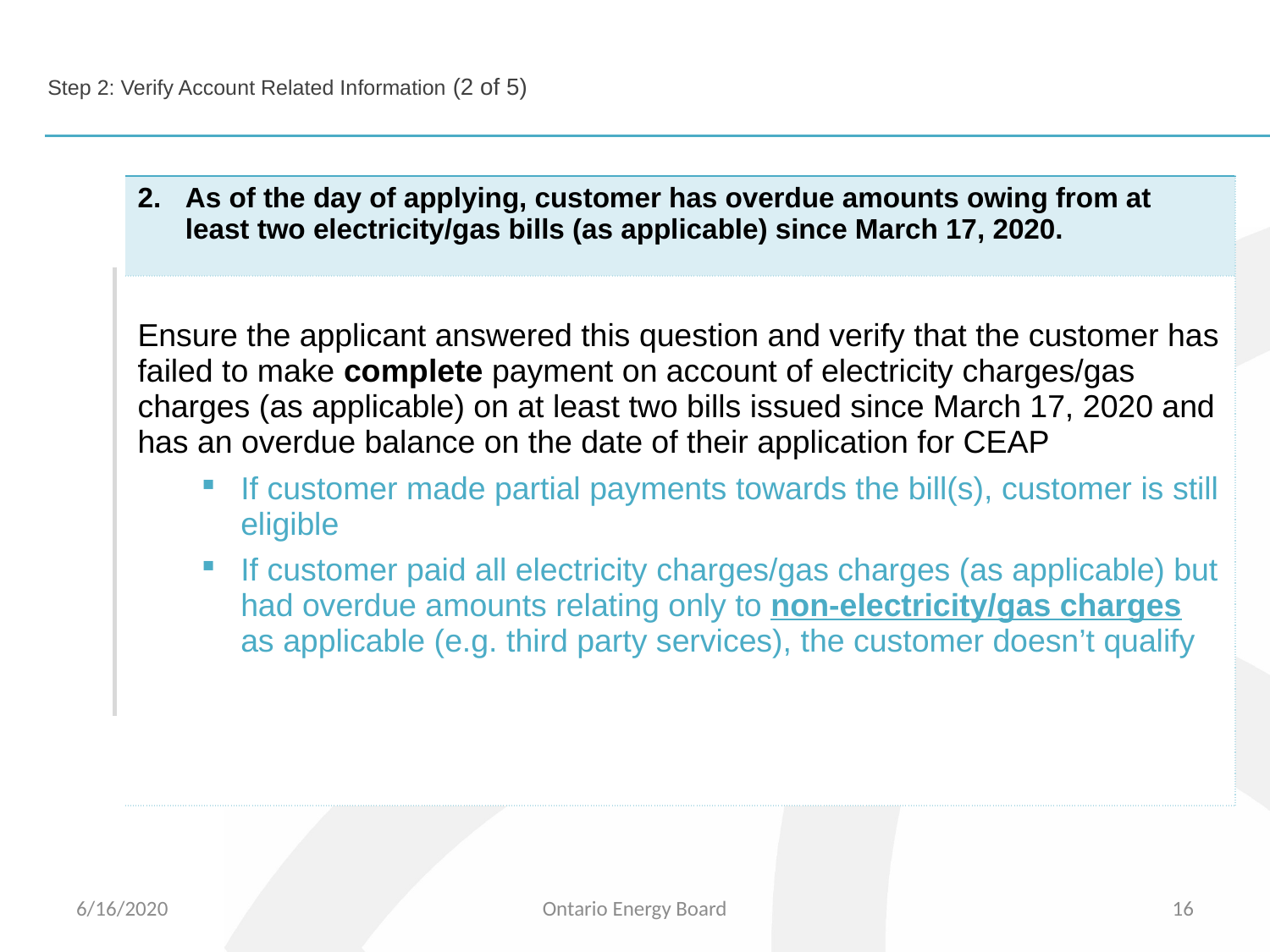

# Step 2: Verify Account Related Information (2 of 5)
| As of the day of applying, customer has overdue amounts owing from at least two electricity/gas bills (as applicable) since March 17, 2020. |
| --- |
| Ensure the applicant answered this question and verify that the customer has failed to make complete payment on account of electricity charges/gas charges (as applicable) on at least two bills issued since March 17, 2020 and has an overdue balance on the date of their application for CEAP If customer made partial payments towards the bill(s), customer is still eligible If customer paid all electricity charges/gas charges (as applicable) but had overdue amounts relating only to non-electricity/gas charges as applicable (e.g. third party services), the customer doesn’t qualify |
6/16/2020
Ontario Energy Board
16